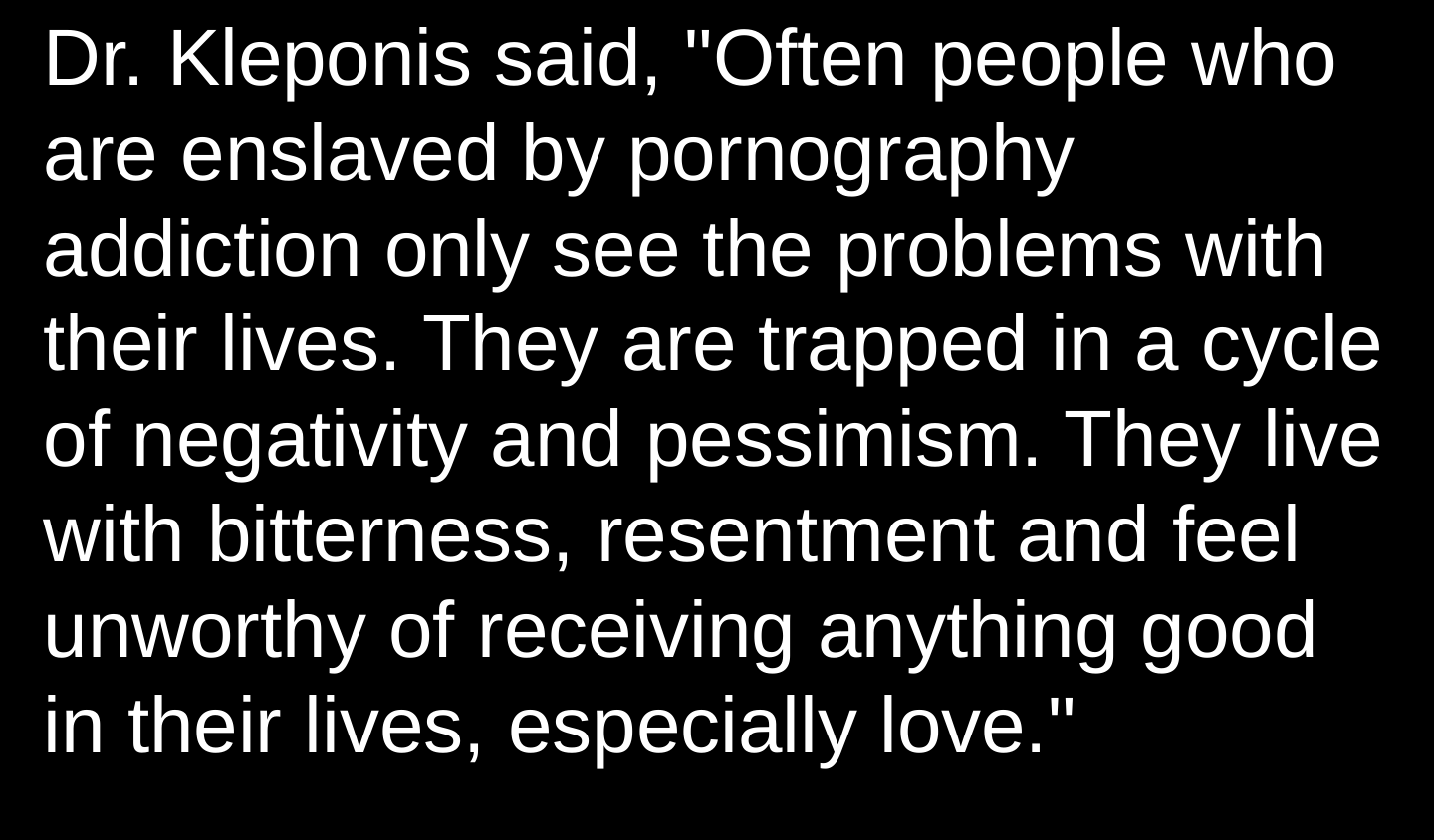

Dr. Kleponis said, "Often people who are enslaved by pornography addiction only see the problems with their lives. They are trapped in a cycle of negativity and pessimism. They live with bitterness, resentment and feel unworthy of receiving anything good in their lives, especially love."